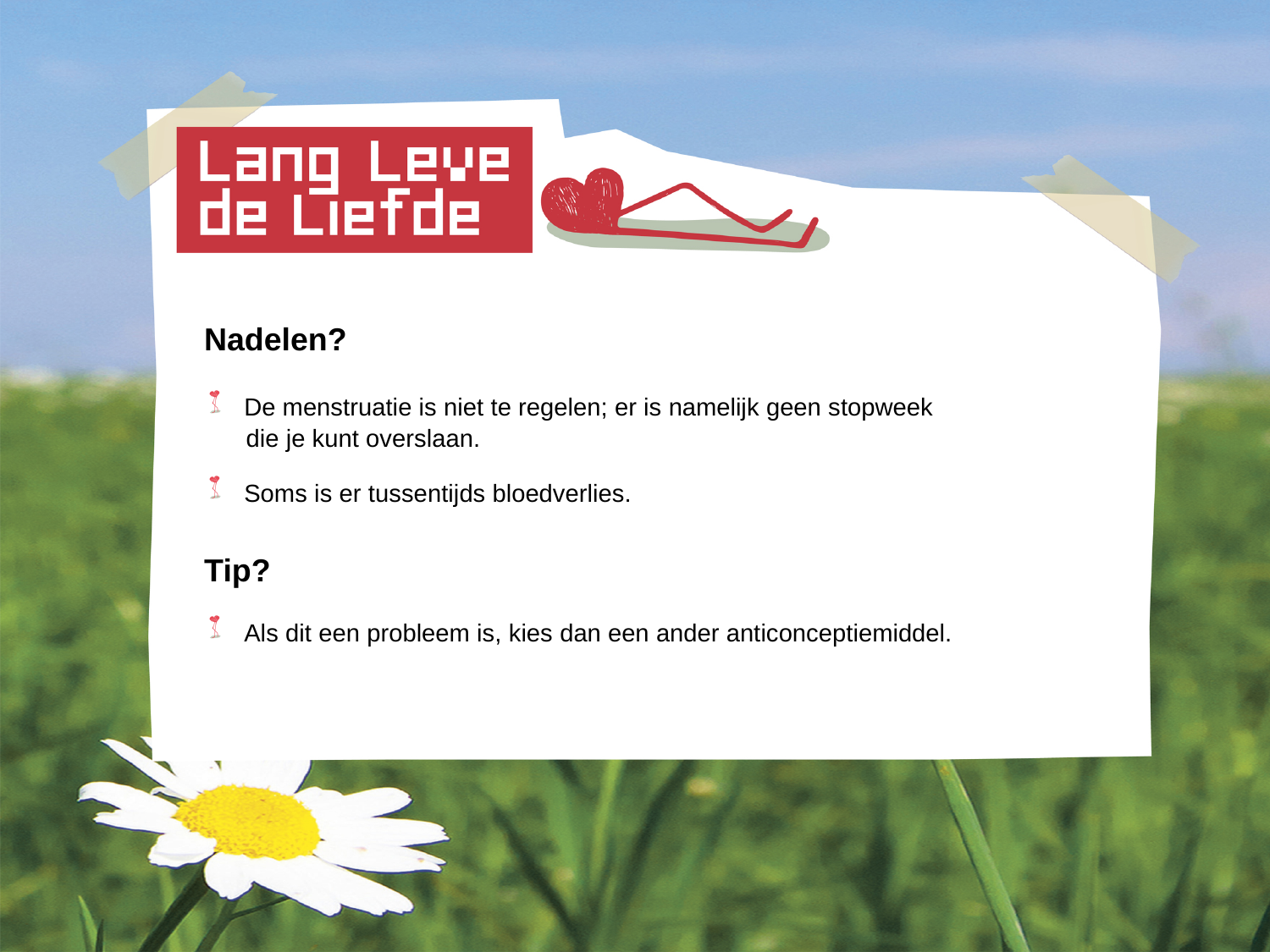

Nadelen?

  De menstruatie is niet te regelen; er is namelijk geen stopweek
      die je kunt overslaan.

  Soms is er tussentijds bloedverlies.

Tip?

  Als dit een probleem is, kies dan een ander anticonceptiemiddel.